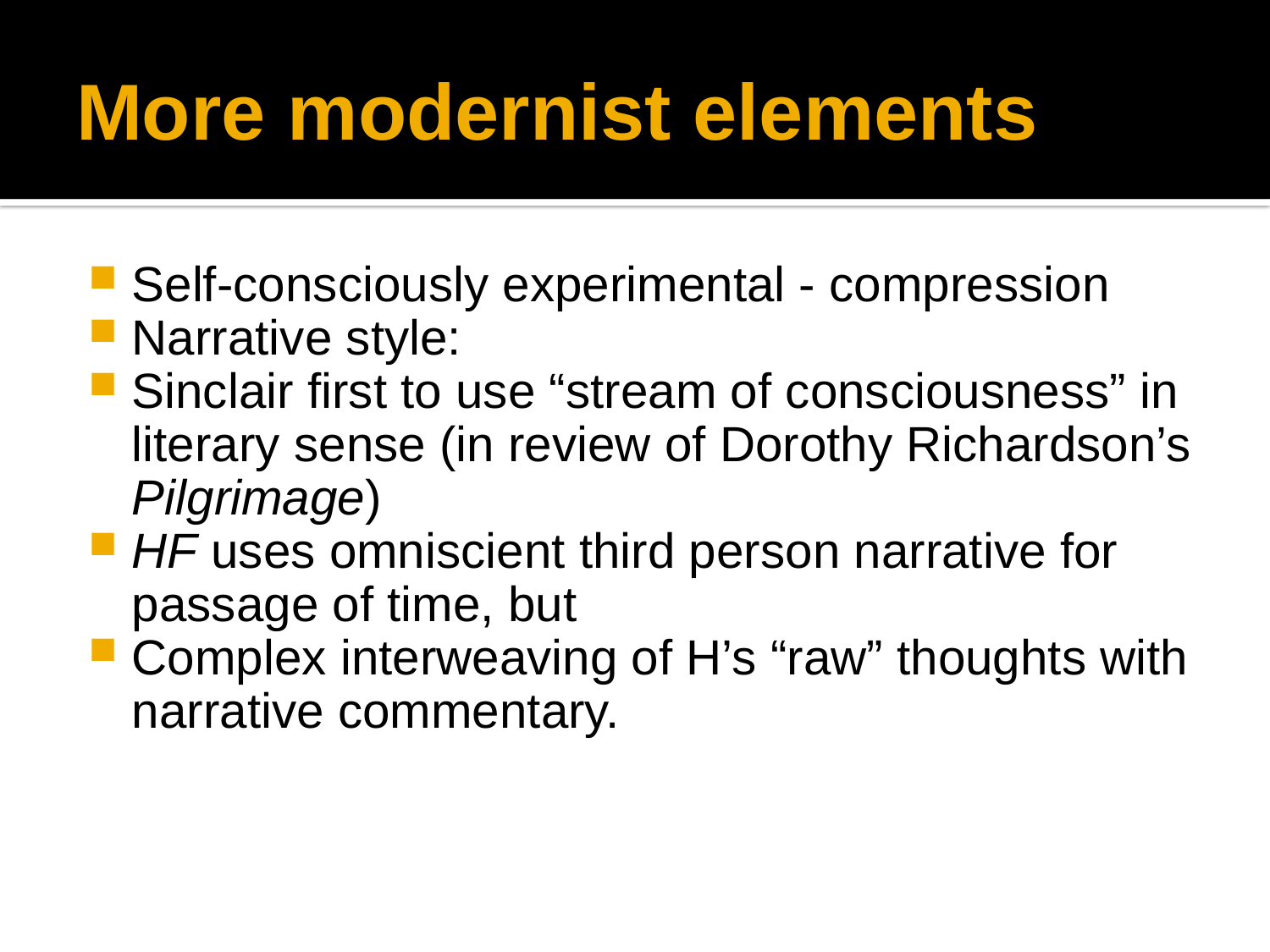

# More modernist elements
Self-consciously experimental - compression
Narrative style:
Sinclair first to use “stream of consciousness” in literary sense (in review of Dorothy Richardson’s Pilgrimage)
HF uses omniscient third person narrative for passage of time, but
Complex interweaving of H’s “raw” thoughts with narrative commentary.